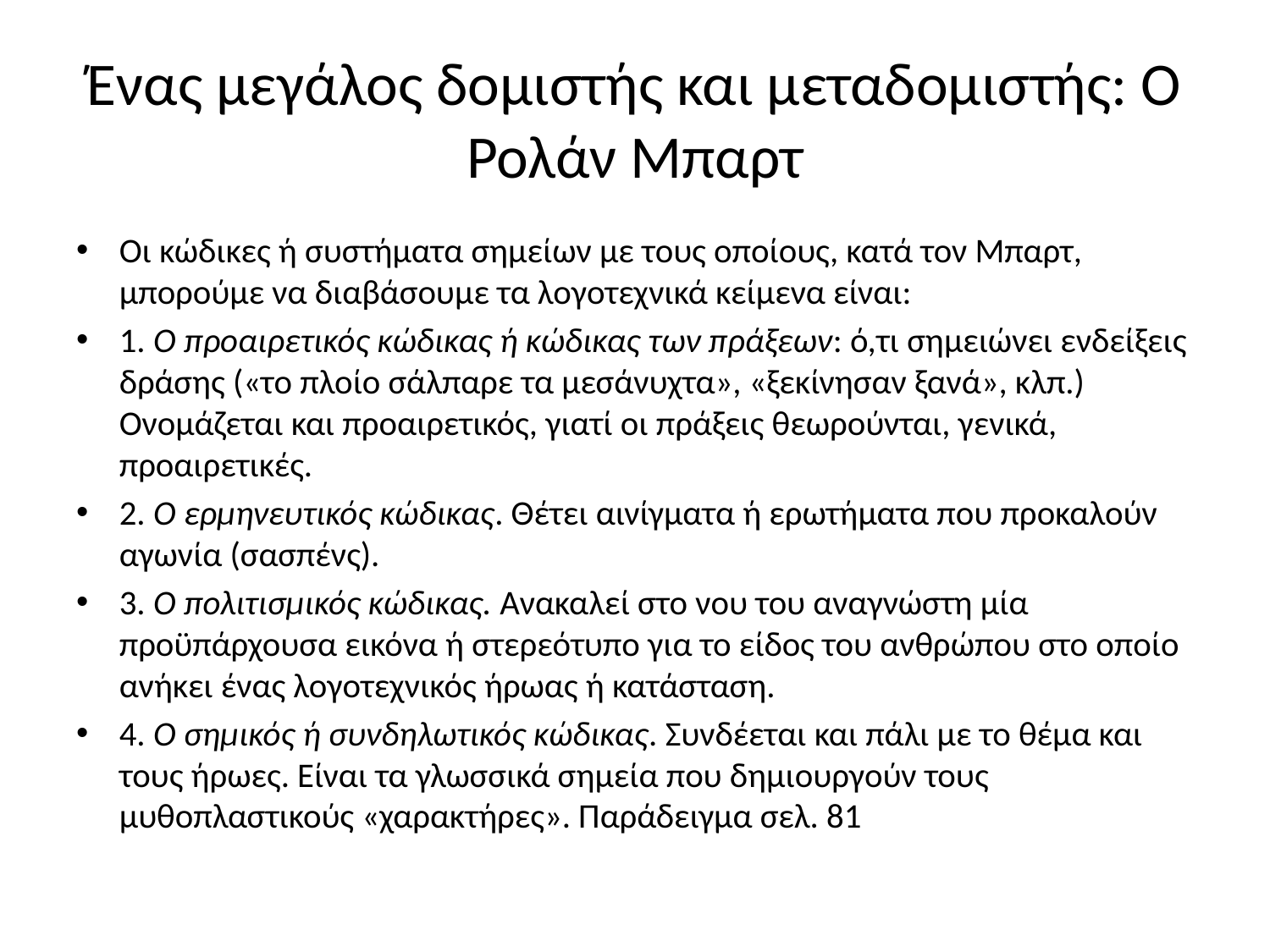

# Ένας μεγάλος δομιστής και μεταδομιστής: Ο Ρολάν Μπαρτ
Οι κώδικες ή συστήματα σημείων με τους οποίους, κατά τον Μπαρτ, μπορούμε να διαβάσουμε τα λογοτεχνικά κείμενα είναι:
1. Ο προαιρετικός κώδικας ή κώδικας των πράξεων: ό,τι σημειώνει ενδείξεις δράσης («το πλοίο σάλπαρε τα μεσάνυχτα», «ξεκίνησαν ξανά», κλπ.) Ονομάζεται και προαιρετικός, γιατί οι πράξεις θεωρούνται, γενικά, προαιρετικές.
2. Ο ερμηνευτικός κώδικας. Θέτει αινίγματα ή ερωτήματα που προκαλούν αγωνία (σασπένς).
3. Ο πολιτισμικός κώδικας. Ανακαλεί στο νου του αναγνώστη μία προϋπάρχουσα εικόνα ή στερεότυπο για το είδος του ανθρώπου στο οποίο ανήκει ένας λογοτεχνικός ήρωας ή κατάσταση.
4. Ο σημικός ή συνδηλωτικός κώδικας. Συνδέεται και πάλι με το θέμα και τους ήρωες. Είναι τα γλωσσικά σημεία που δημιουργούν τους μυθοπλαστικούς «χαρακτήρες». Παράδειγμα σελ. 81